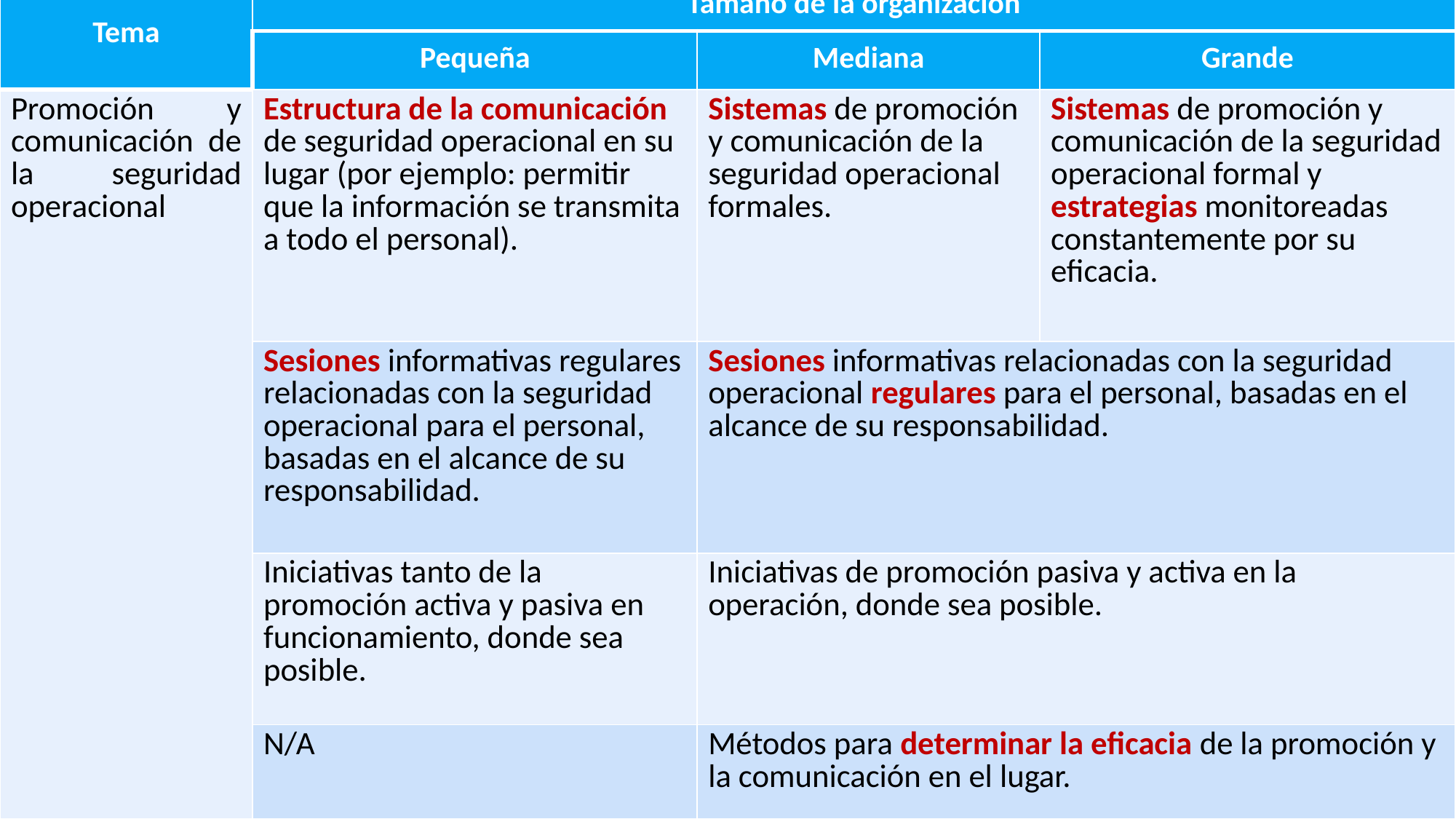

| Tema | Tamaño de la organización |  |  |
| --- | --- | --- | --- |
|  | Pequeña | Mediana | Grande |
| Promoción y comunicación de la seguridad operacional | Estructura de la comunicación de seguridad operacional en su lugar (por ejemplo: permitir que la información se transmita a todo el personal). | Sistemas de promoción y comunicación de la seguridad operacional formales. | Sistemas de promoción y comunicación de la seguridad operacional formal y estrategias monitoreadas constantemente por su eficacia. |
|  | Sesiones informativas regulares relacionadas con la seguridad operacional para el personal, basadas en el alcance de su responsabilidad. | Sesiones informativas relacionadas con la seguridad operacional regulares para el personal, basadas en el alcance de su responsabilidad. |  |
|  | Iniciativas tanto de la promoción activa y pasiva en funcionamiento, donde sea posible. | Iniciativas de promoción pasiva y activa en la operación, donde sea posible. |  |
|  | N/A | Métodos para determinar la eficacia de la promoción y la comunicación en el lugar. |  |